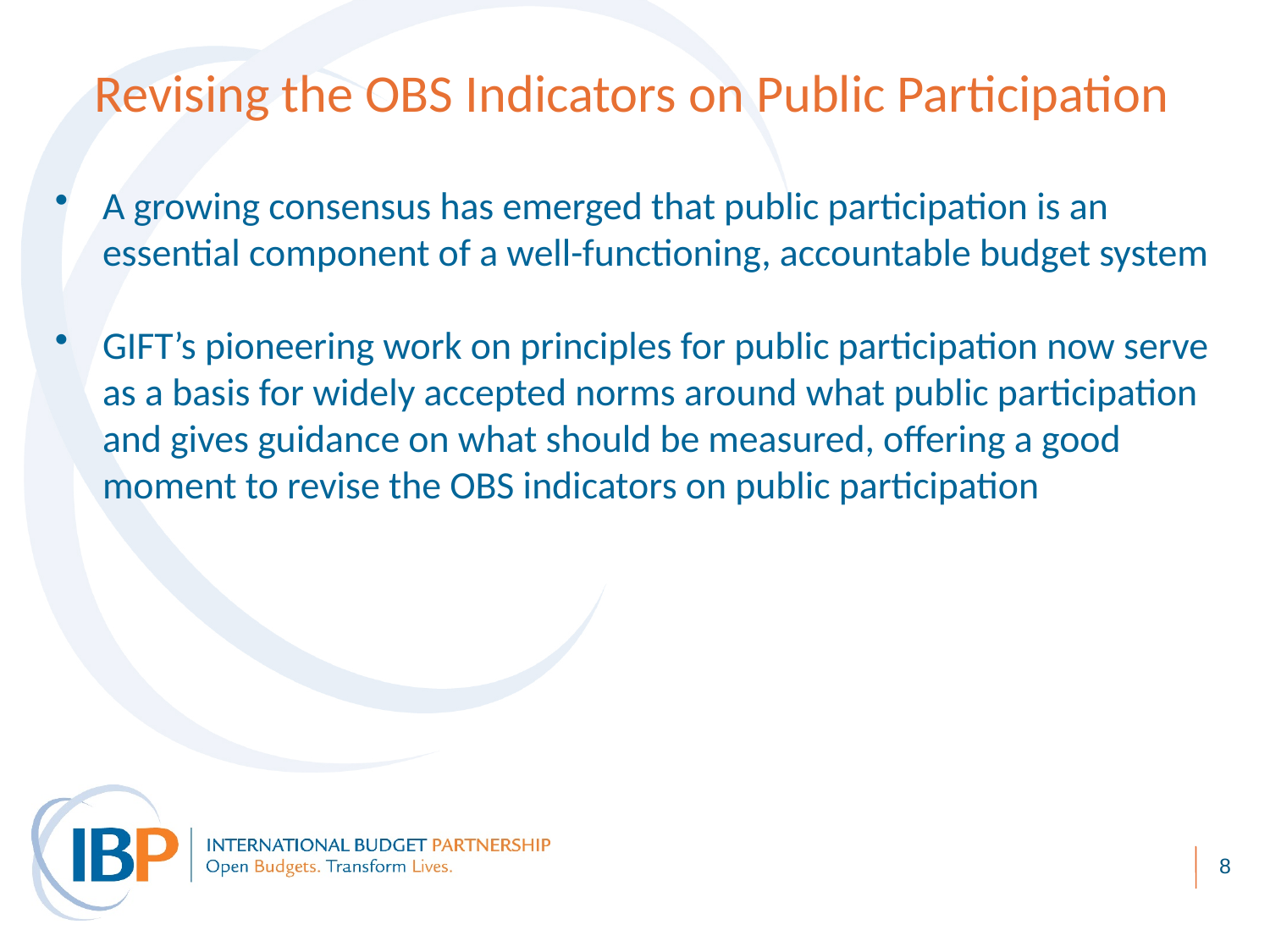

Revising the OBS Indicators on Public Participation
A growing consensus has emerged that public participation is an essential component of a well-functioning, accountable budget system

GIFT’s pioneering work on principles for public participation now serve as a basis for widely accepted norms around what public participation and gives guidance on what should be measured, offering a good moment to revise the OBS indicators on public participation

8